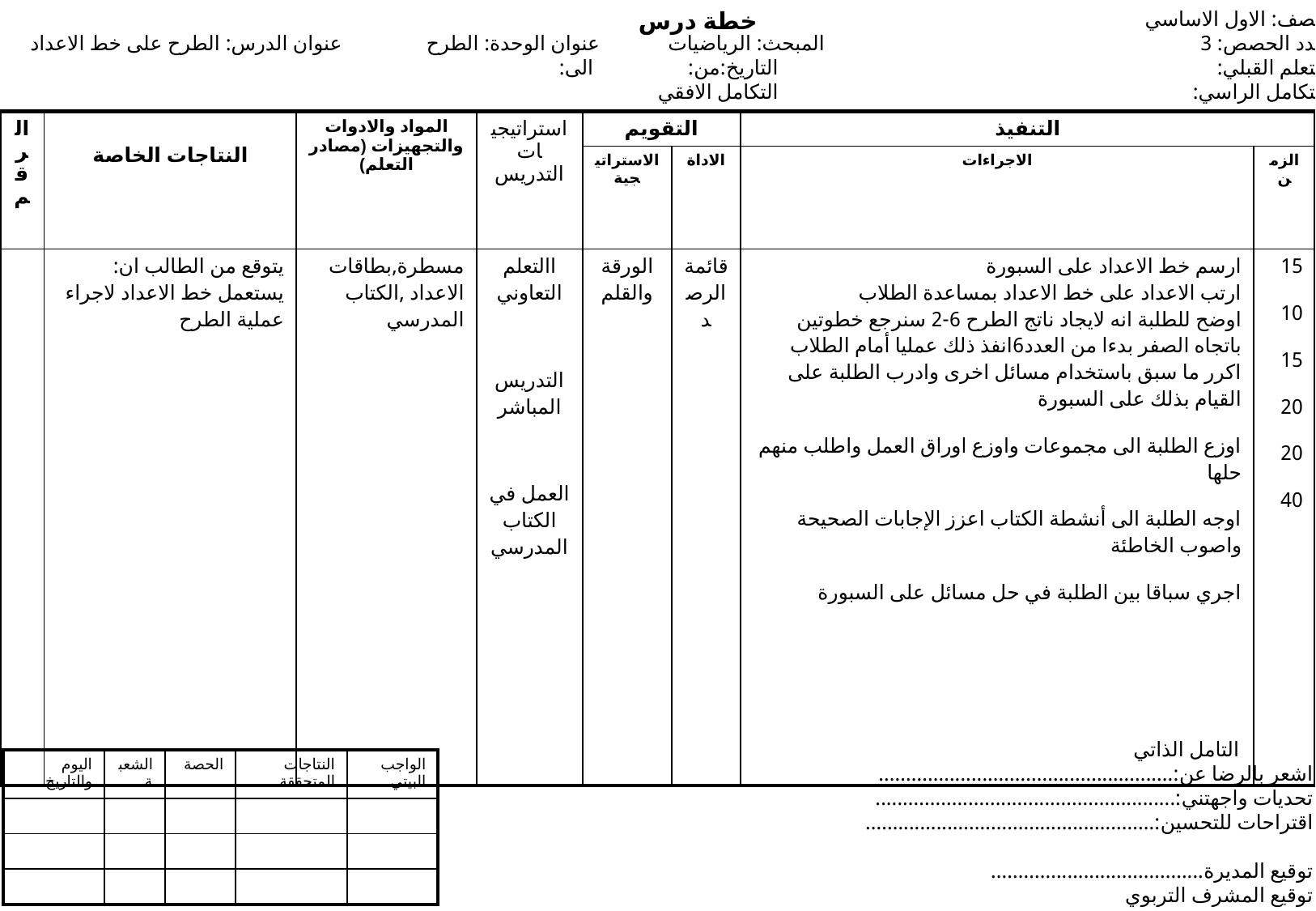

خطة درس
 الصف: الاول الاساسي
 عدد الحصص: 3
 التعلم القبلي:
 التكامل الراسي:
المبحث: الرياضيات             عنوان الوحدة: الطرح                عنوان الدرس: الطرح على خط الاعداد
         التاريخ:من:                  الى:
         التكامل الافقي
| الرقم | النتاجات الخاصة | المواد والادوات والتجهيزات (مصادر التعلم) | استراتيجيات التدريس | التقويم |  | التنفيذ |  |
| --- | --- | --- | --- | --- | --- | --- | --- |
|  |  |  |  | الاستراتيجية | الاداة | الاجراءات | الزمن |
|  | يتوقع من الطالب ان: يستعمل خط الاعداد لاجراء عملية الطرح | مسطرة,بطاقات الاعداد ,الكتاب المدرسي | االتعلم التعاوني التدريس المباشر العمل في الكتاب المدرسي | الورقة والقلم | قائمة الرصد | ارسم خط الاعداد على السبورة ارتب الاعداد على خط الاعداد بمساعدة الطلاب اوضح للطلبة انه لايجاد ناتج الطرح 6-2 سنرجع خطوتين باتجاه الصفر بدءا من العدد6انفذ ذلك عمليا أمام الطلاب اكرر ما سبق باستخدام مسائل اخرى وادرب الطلبة على القيام بذلك على السبورة اوزع الطلبة الى مجموعات واوزع اوراق العمل واطلب منهم حلها اوجه الطلبة الى أنشطة الكتاب اعزز الإجابات الصحيحة واصوب الخاطئة اجري سباقا بين الطلبة في حل مسائل على السبورة | 15 10 15 20 20 40 |
              التامل الذاتي
اشعر بالرضا عن:......................................................
تحديات واجهتني:.......................................................
اقتراحات للتحسين:.....................................................

توقيع المديرة.......................................
توقيع المشرف التربوي
| اليوم والتاريخ | الشعبة | الحصة | النتاجات المتحققة | الواجب البيتي |
| --- | --- | --- | --- | --- |
|  |  |  |  |  |
|  |  |  |  |  |
|  |  |  |  |  |